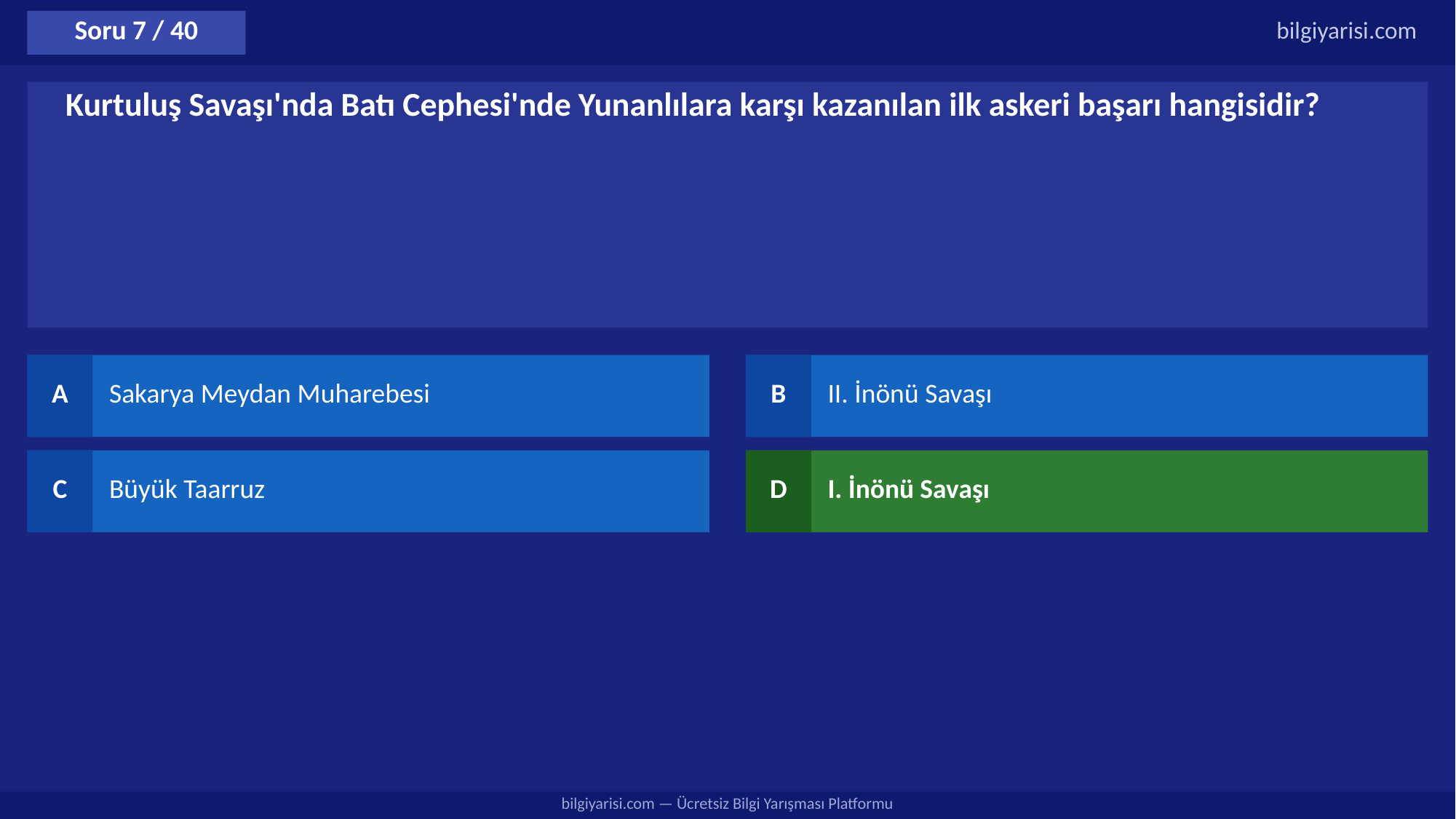

Soru 7 / 40
bilgiyarisi.com

Kurtuluş Savaşı'nda Batı Cephesi'nde Yunanlılara karşı kazanılan ilk askeri başarı hangisidir?

A
Sakarya Meydan Muharebesi

B
II. İnönü Savaşı

C
Büyük Taarruz

D
I. İnönü Savaşı
bilgiyarisi.com — Ücretsiz Bilgi Yarışması Platformu